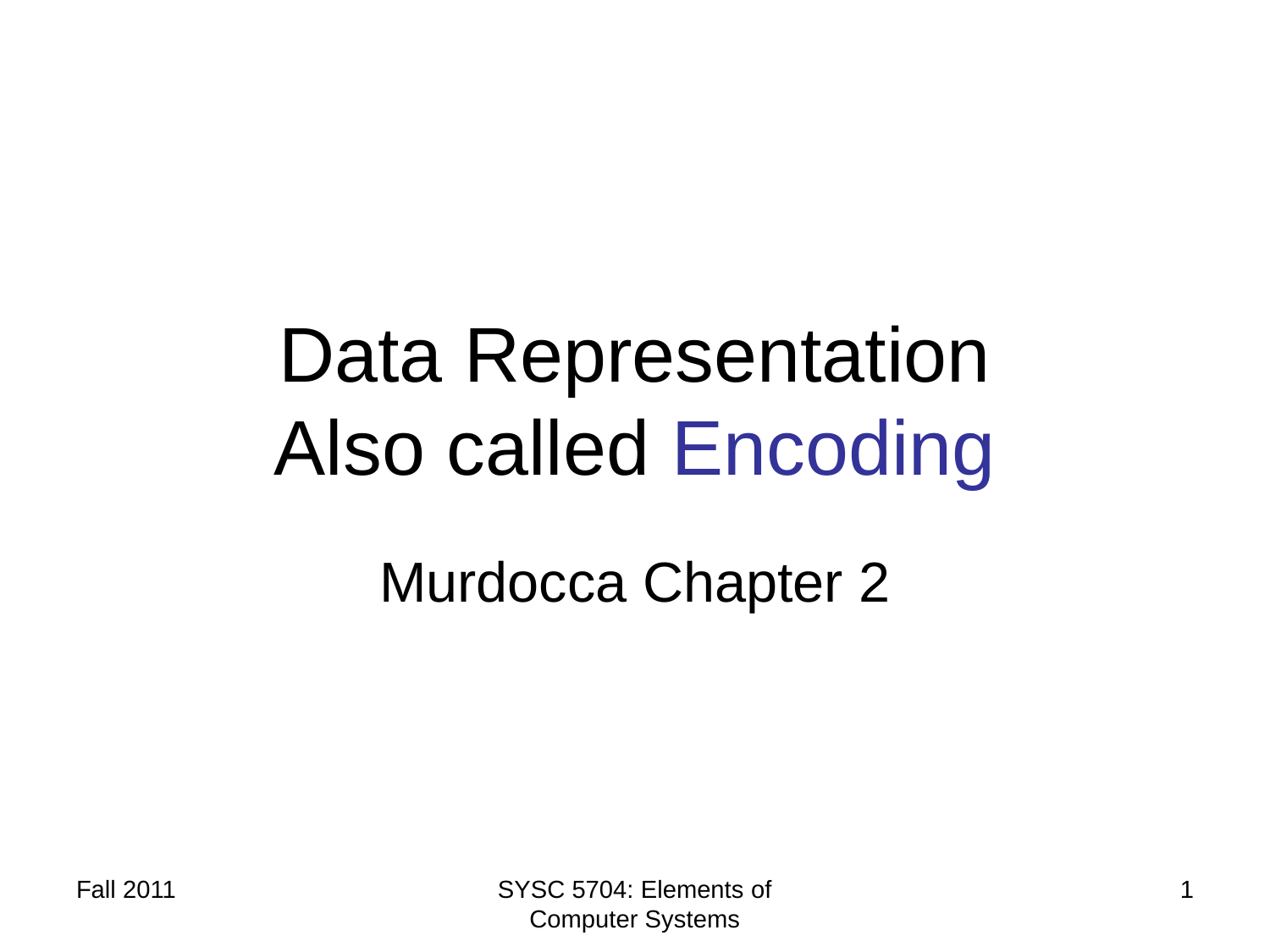

# Data Representation Also called Encoding
Murdocca Chapter 2

Fall 2011
SYSC 5704: Elements of Computer Systems
1